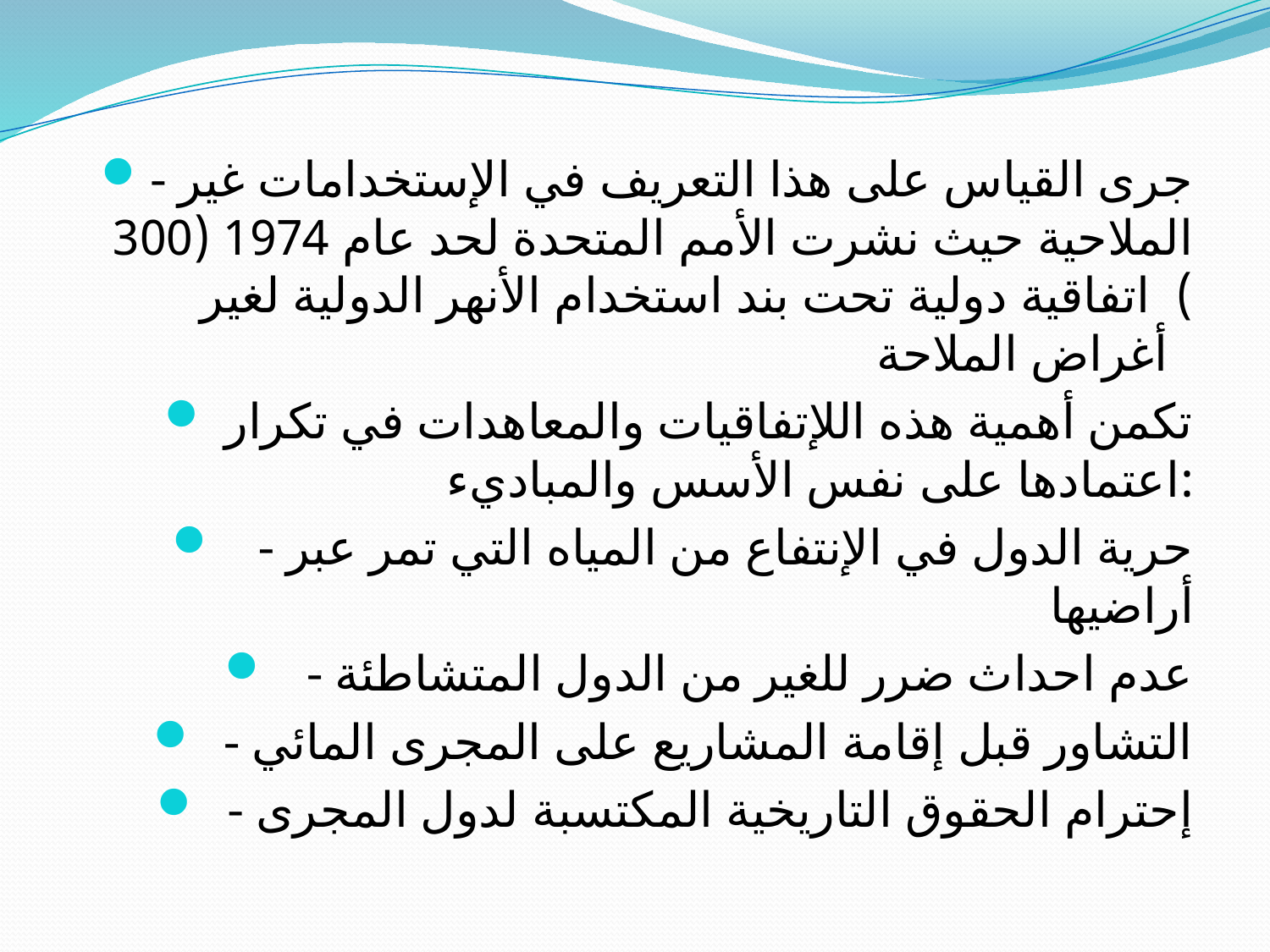

- جرى القياس على هذا التعريف في الإستخدامات غير الملاحية حيث نشرت الأمم المتحدة لحد عام 1974 (300 )  اتفاقية دولية تحت بند استخدام الأنهر الدولية لغير أغراض الملاحة
تكمن أهمية هذه اللإتفاقيات والمعاهدات في تكرار اعتمادها على نفس الأسس والمباديء:
  - حرية الدول في الإنتفاع من المياه التي تمر عبر أراضيها
 - عدم احداث ضرر للغير من الدول المتشاطئة
 - التشاور قبل إقامة المشاريع على المجرى المائي
 - إحترام الحقوق التاريخية المكتسبة لدول المجرى
#